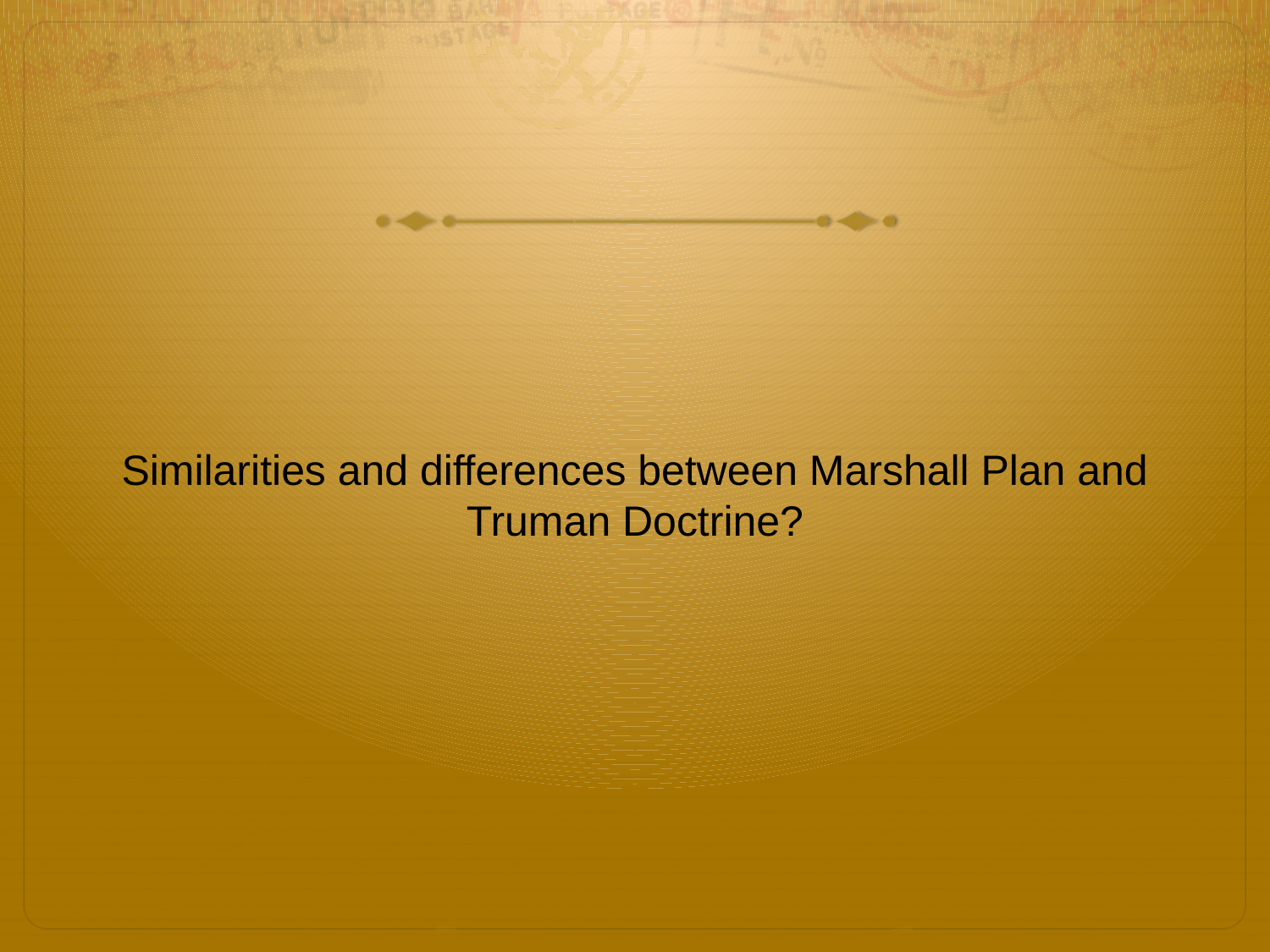

#

Similarities and differences between Marshall Plan and Truman Doctrine?